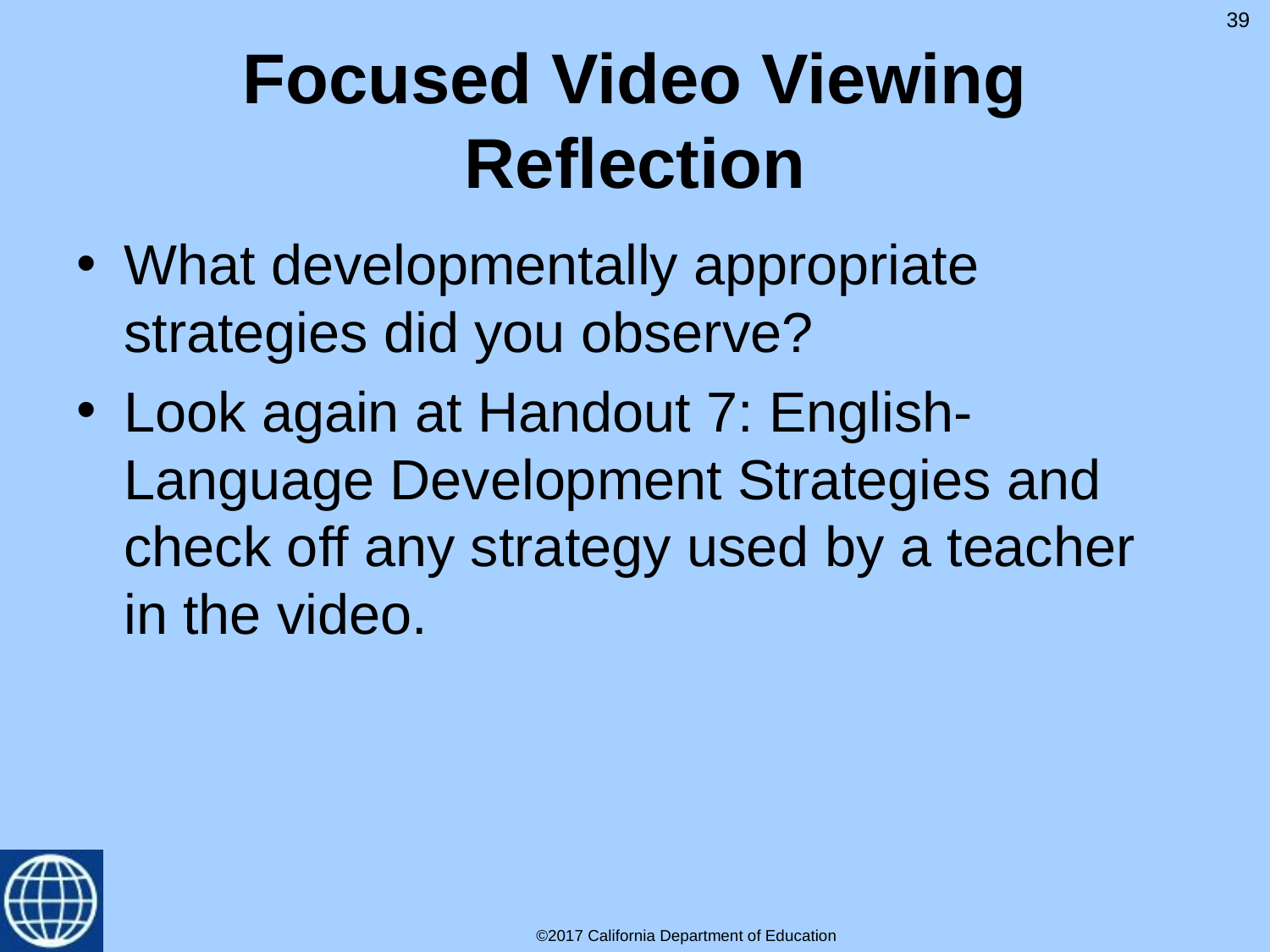

39
# Focused Video Viewing Reflection
What developmentally appropriate strategies did you observe?
Look again at Handout 7: English-Language Development Strategies and check off any strategy used by a teacher in the video.